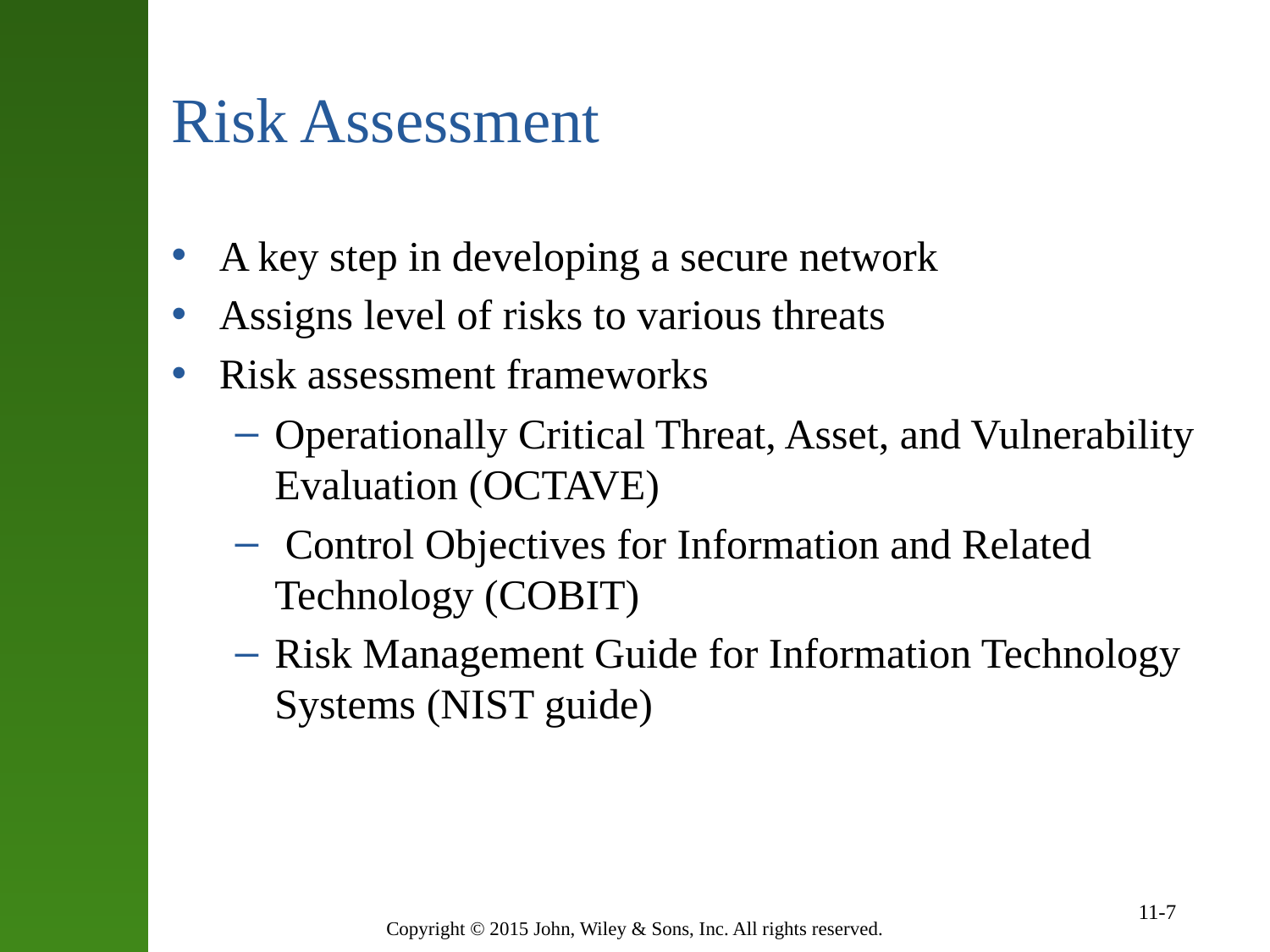

# Risk Assessment
A key step in developing a secure network
Assigns level of risks to various threats
Risk assessment frameworks
Operationally Critical Threat, Asset, and Vulnerability Evaluation (OCTAVE)
 Control Objectives for Information and Related Technology (COBIT)
Risk Management Guide for Information Technology Systems (NIST guide)